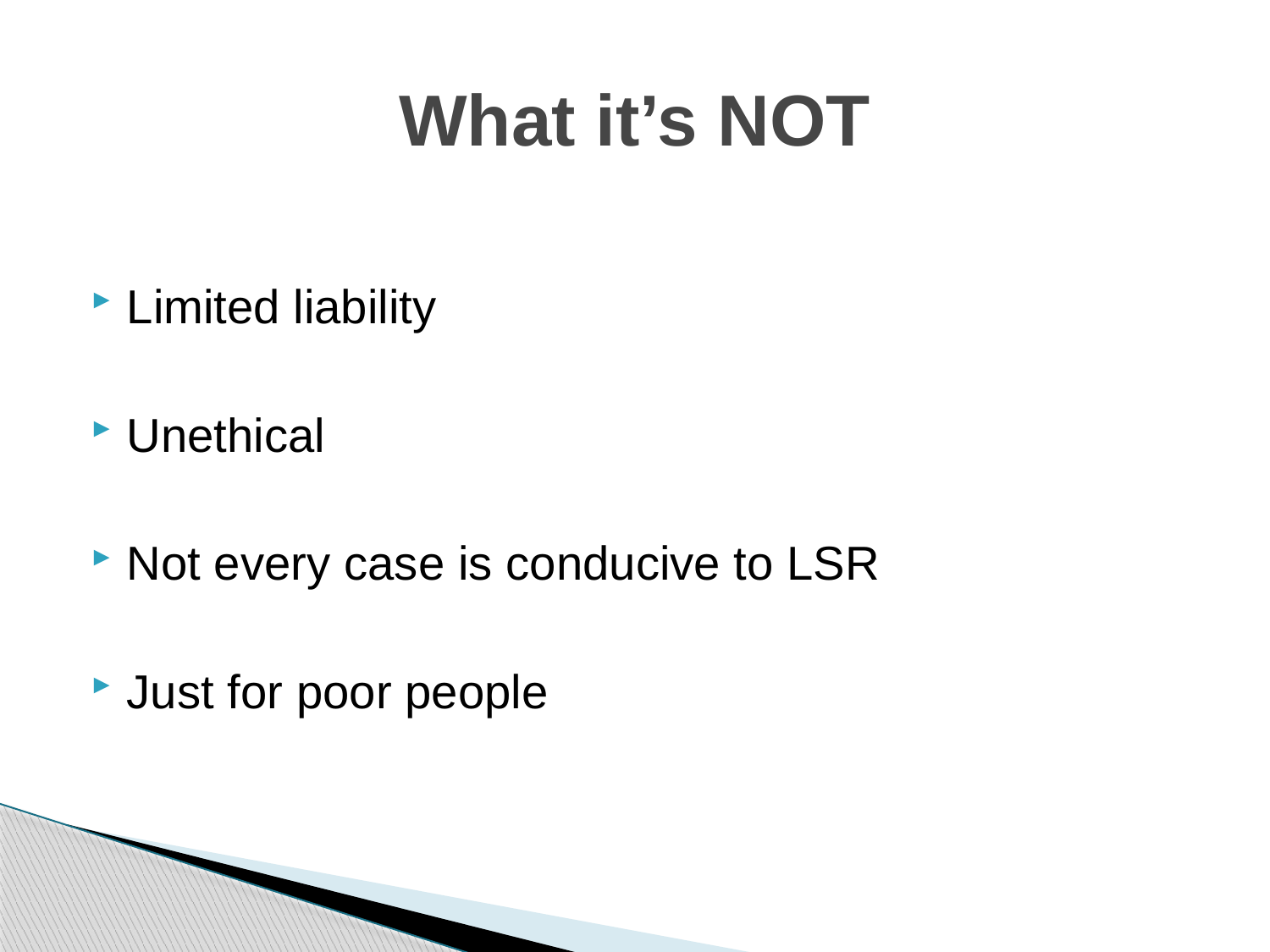

# What it’s NOT

Limited liability

Unethical

Not every case is conducive to LSR

Just for poor people